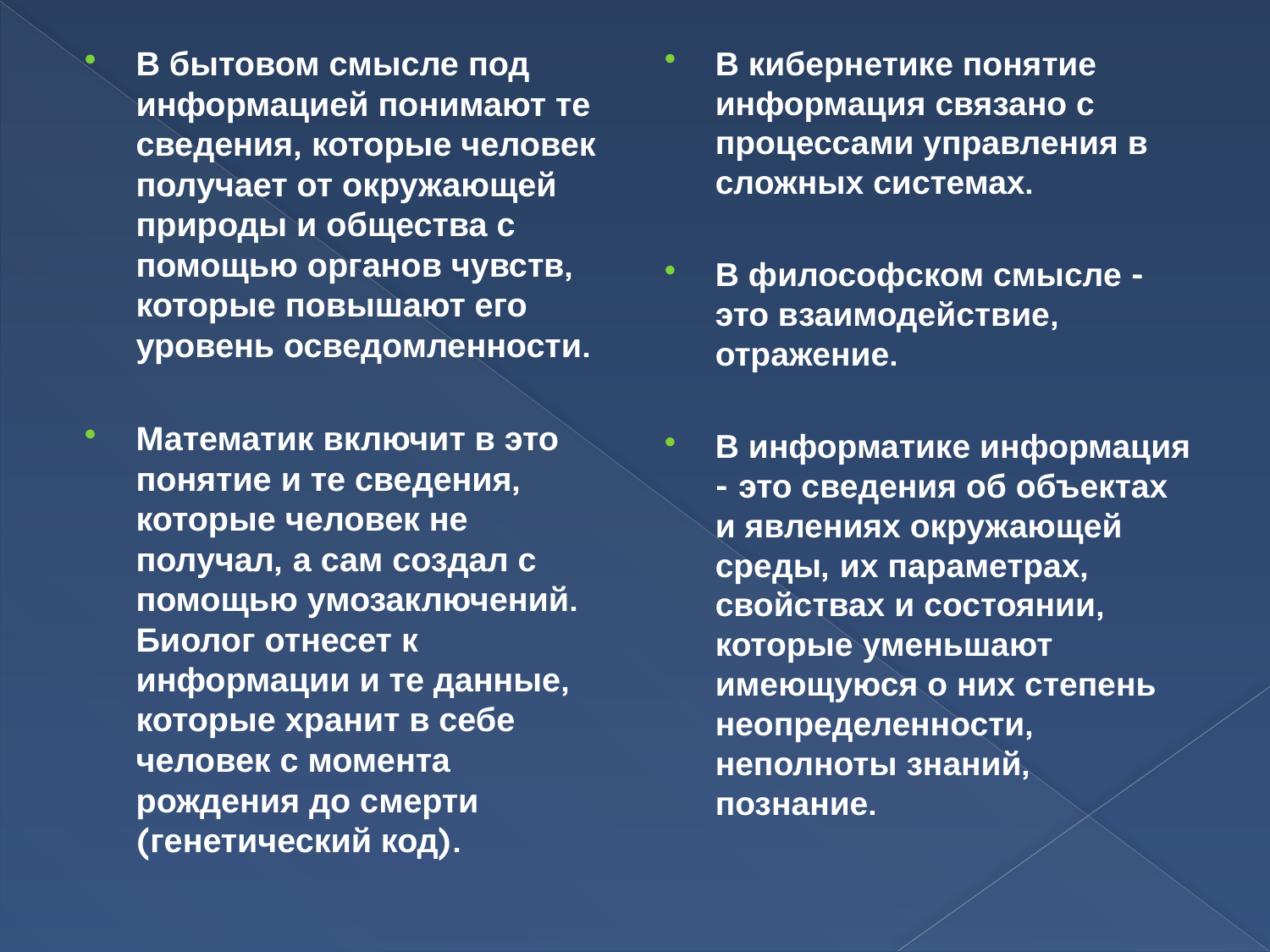

В бытовом смысле под информацией понимают те сведения, которые человек получает от окружающей природы и общества с помощью органов чувств, которые повышают его уровень осведомленности.

Математик включит в это понятие и те сведения, которые человек не получал, а сам создал с помощью умозаключений. Биолог отнесет к информации и те данные, которые хранит в себе человек с момента рождения до смерти (генетический код).
В кибернетике понятие информация связано с процессами управления в сложных системах.

В философском смысле - это взаимодействие, отражение.

В информатике информация - это сведения об объектах и явлениях окружающей среды, их параметрах, свойствах и состоянии, которые уменьшают имеющуюся о них степень неопределенности, неполноты знаний, познание.